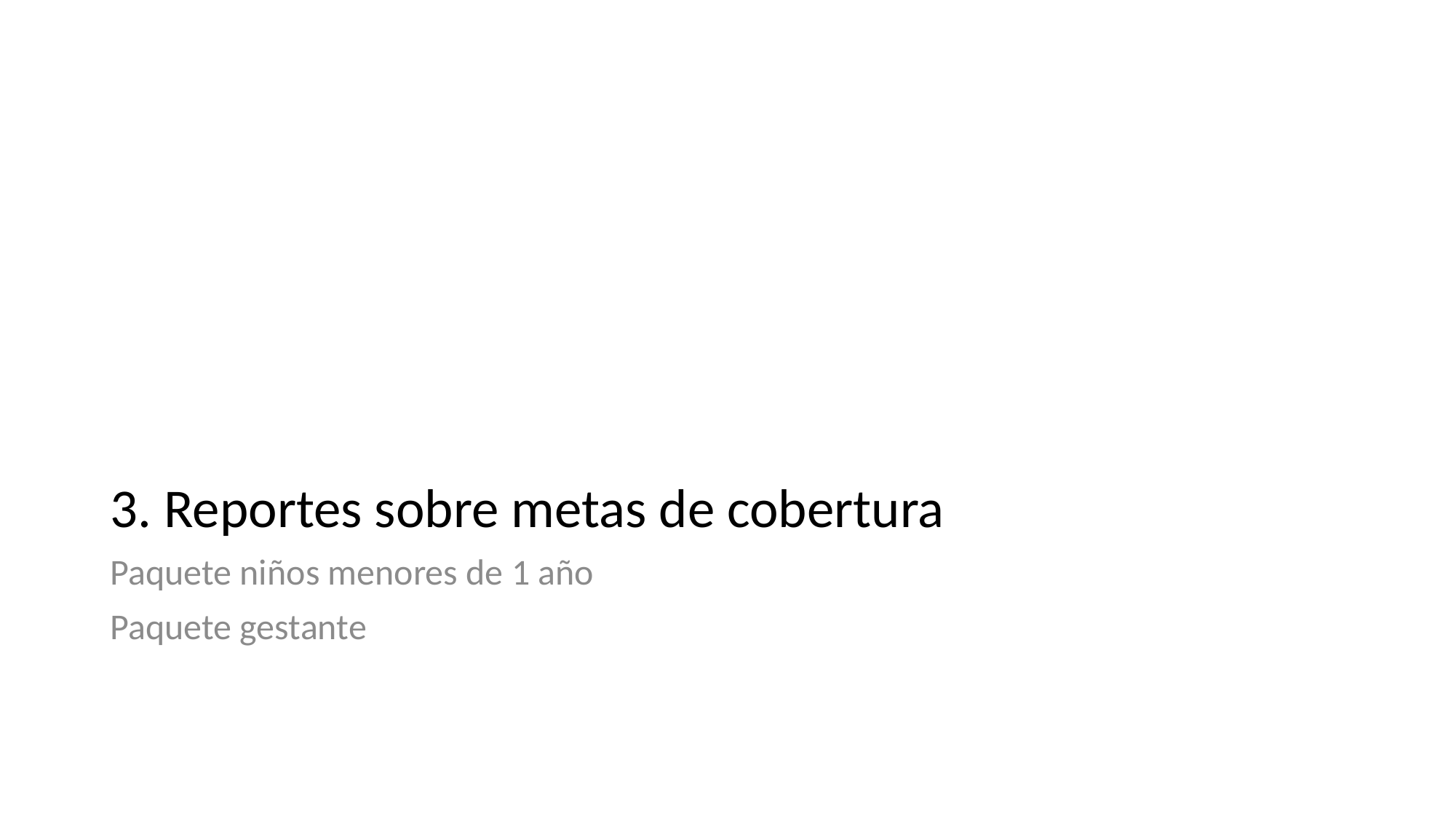

# 3. Reportes sobre metas de cobertura
Paquete niños menores de 1 año
Paquete gestante